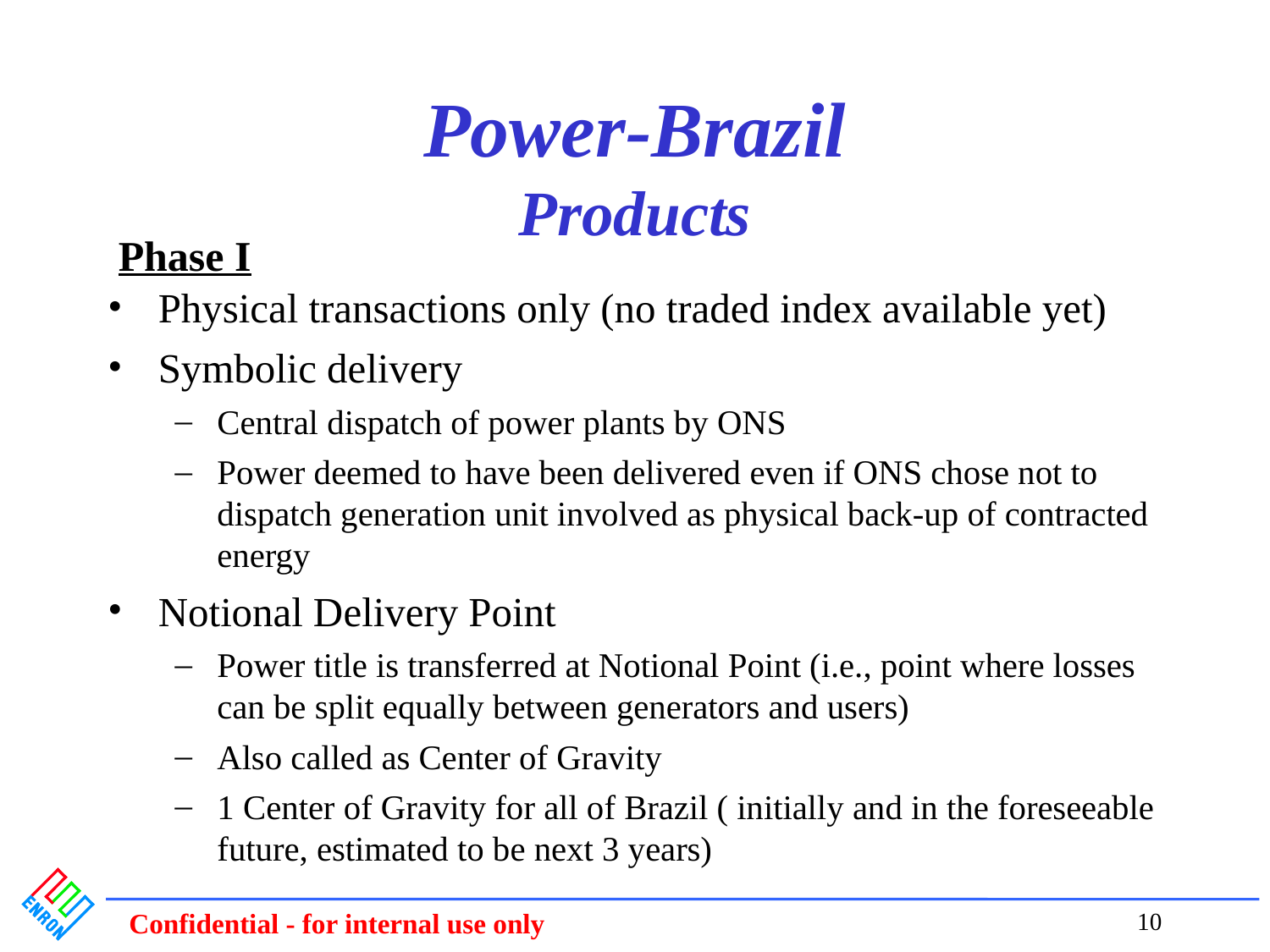

# Power-Brazil Products
Phase I
Physical transactions only (no traded index available yet)
Symbolic delivery
Central dispatch of power plants by ONS
Power deemed to have been delivered even if ONS chose not to dispatch generation unit involved as physical back-up of contracted energy
Notional Delivery Point
Power title is transferred at Notional Point (i.e., point where losses can be split equally between generators and users)
Also called as Center of Gravity
1 Center of Gravity for all of Brazil ( initially and in the foreseeable future, estimated to be next 3 years)
10